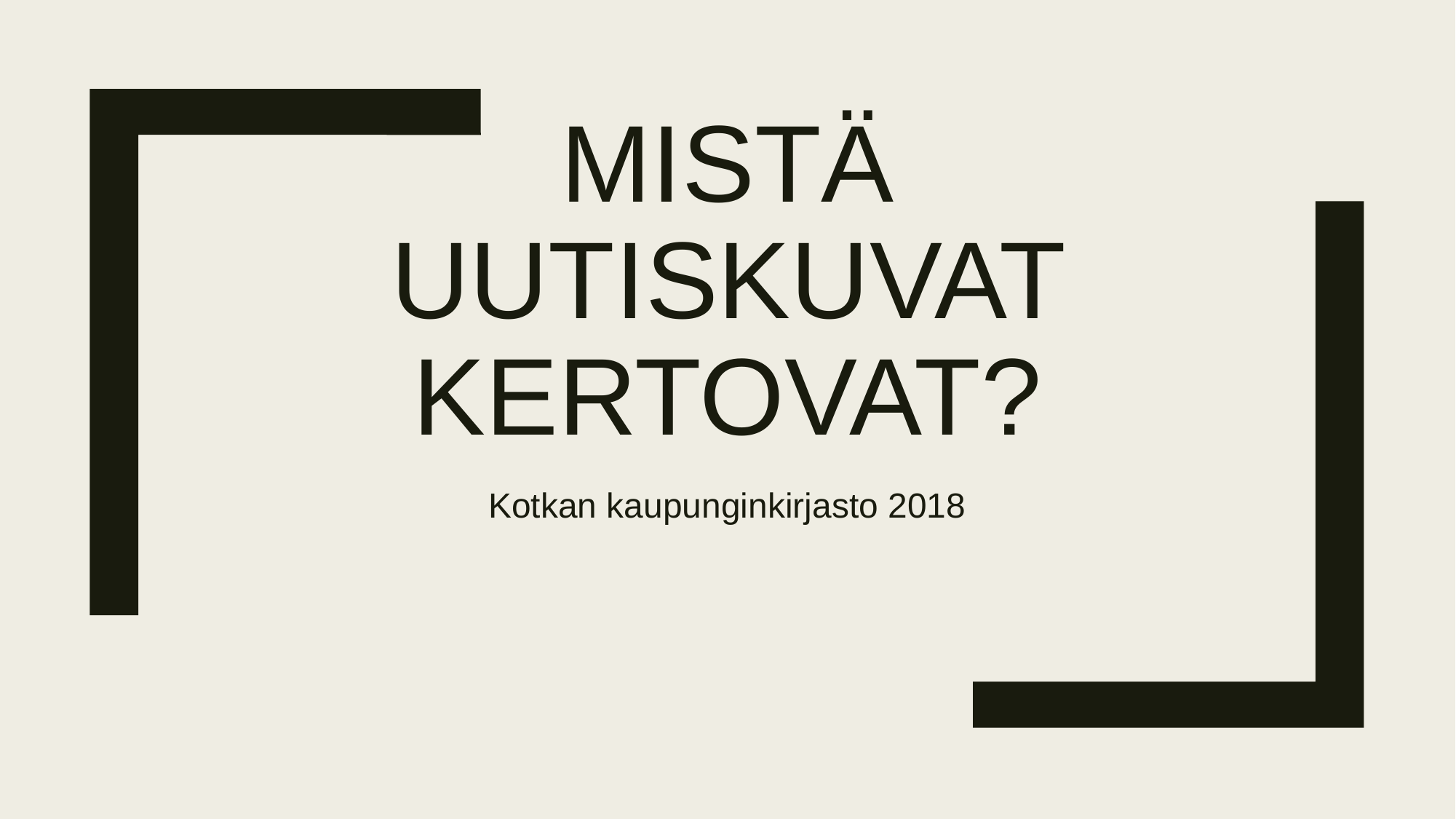

# Mistä uutiskuvat kertovat?
Kotkan kaupunginkirjasto 2018